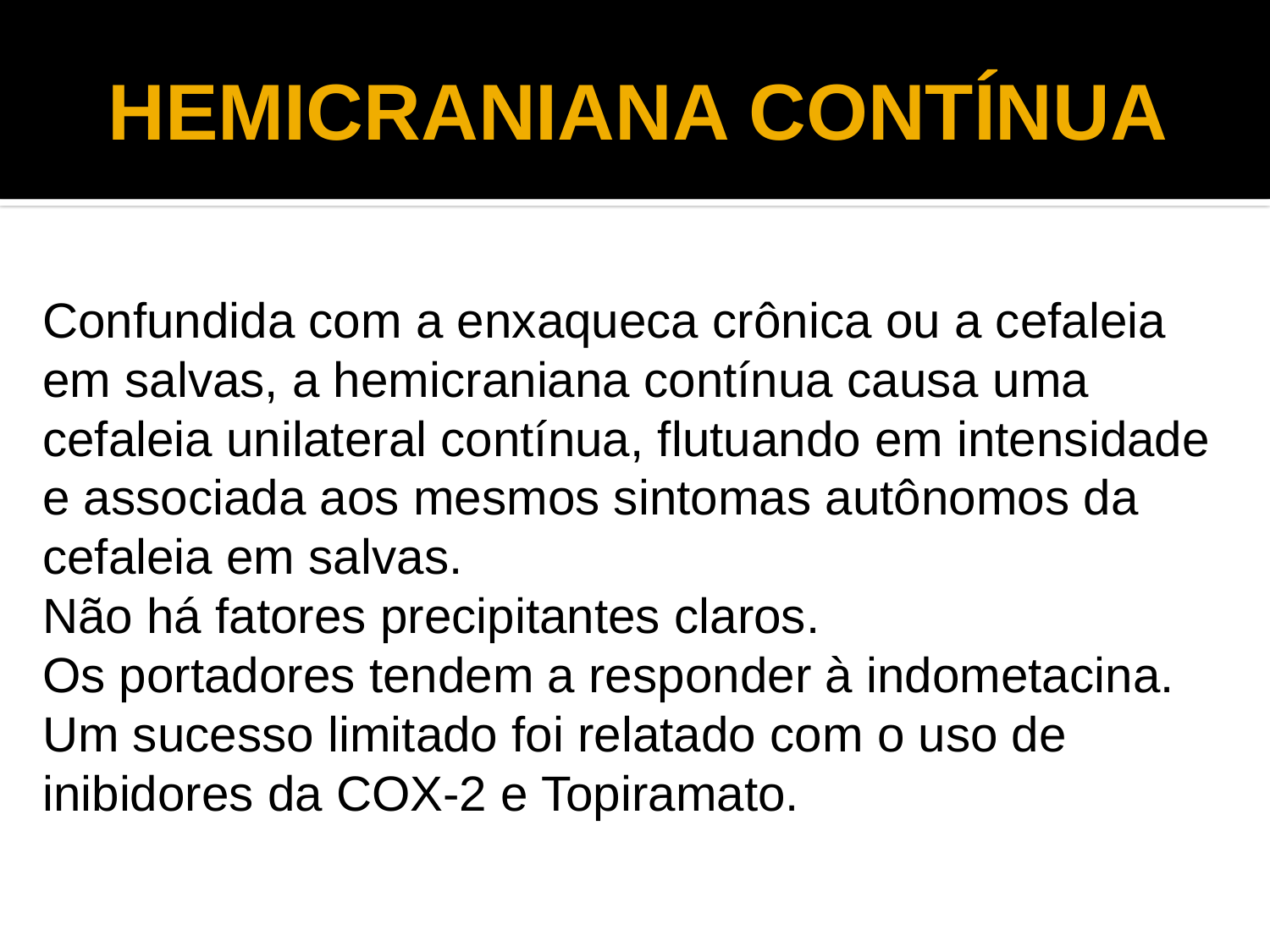

# HEMICRANIANA CONTÍNUA
Confundida com a enxaqueca crônica ou a cefaleia em salvas, a hemicraniana contínua causa uma cefaleia unilateral contínua, flutuando em intensidade e associada aos mesmos sintomas autônomos da cefaleia em salvas.
Não há fatores precipitantes claros.
Os portadores tendem a responder à indometacina. Um sucesso limitado foi relatado com o uso de inibidores da COX-2 e Topiramato.